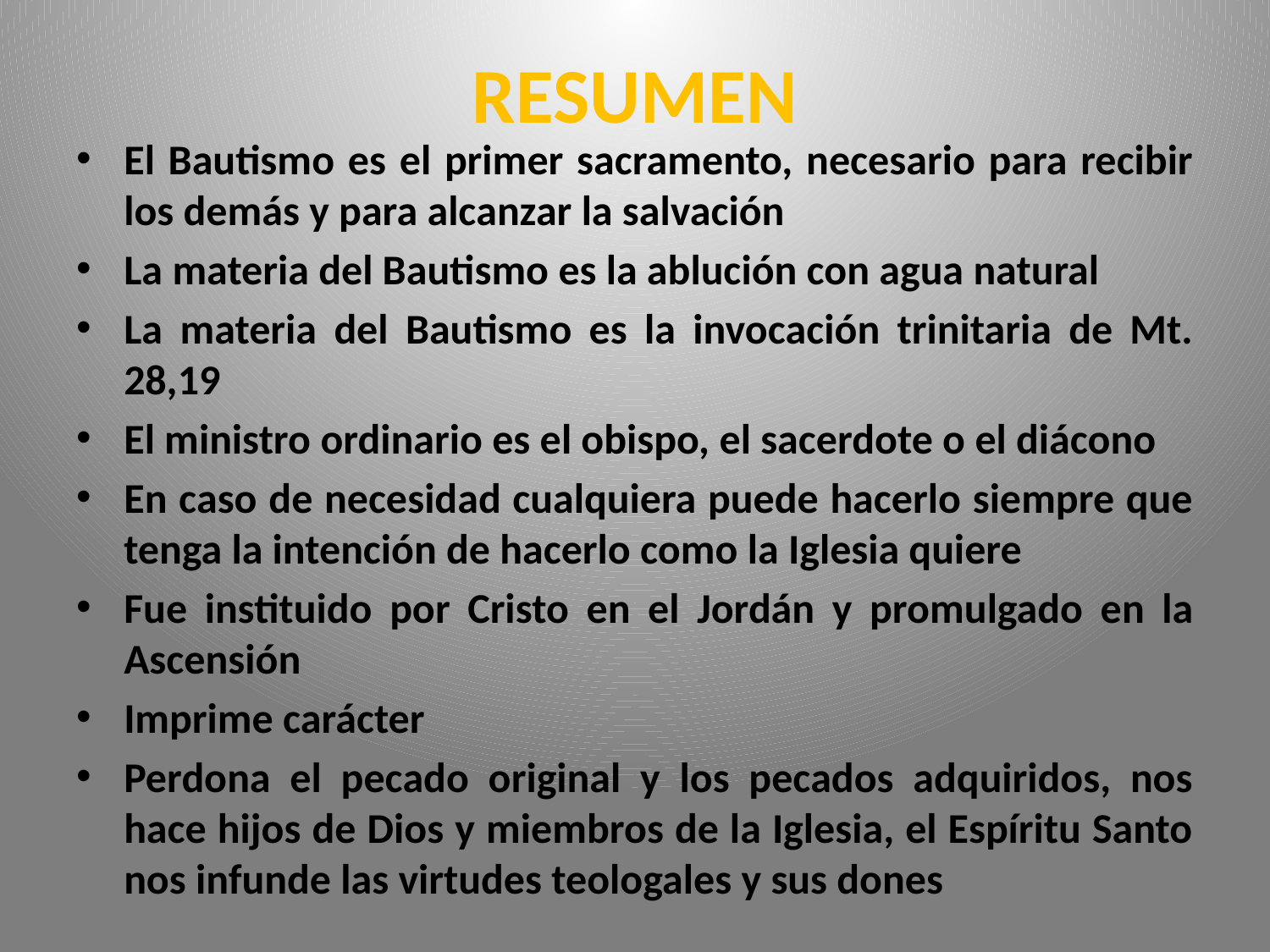

# RESUMEN
El Bautismo es el primer sacramento, necesario para recibir los demás y para alcanzar la salvación
La materia del Bautismo es la ablución con agua natural
La materia del Bautismo es la invocación trinitaria de Mt. 28,19
El ministro ordinario es el obispo, el sacerdote o el diácono
En caso de necesidad cualquiera puede hacerlo siempre que tenga la intención de hacerlo como la Iglesia quiere
Fue instituido por Cristo en el Jordán y promulgado en la Ascensión
Imprime carácter
Perdona el pecado original y los pecados adquiridos, nos hace hijos de Dios y miembros de la Iglesia, el Espíritu Santo nos infunde las virtudes teologales y sus dones